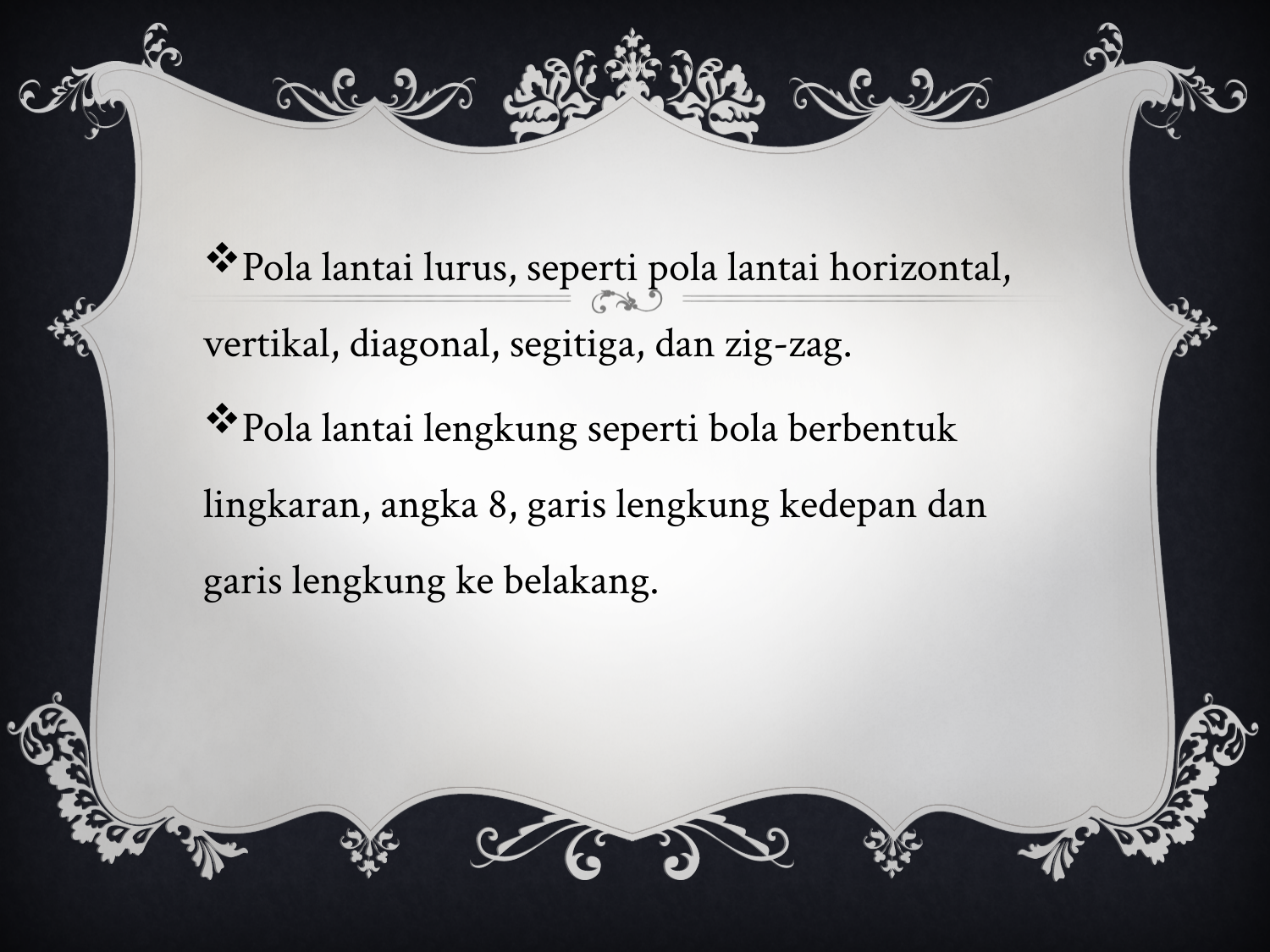

#
Pola lantai lurus, seperti pola lantai horizontal, vertikal, diagonal, segitiga, dan zig-zag.
Pola lantai lengkung seperti bola berbentuk lingkaran, angka 8, garis lengkung kedepan dan garis lengkung ke belakang.